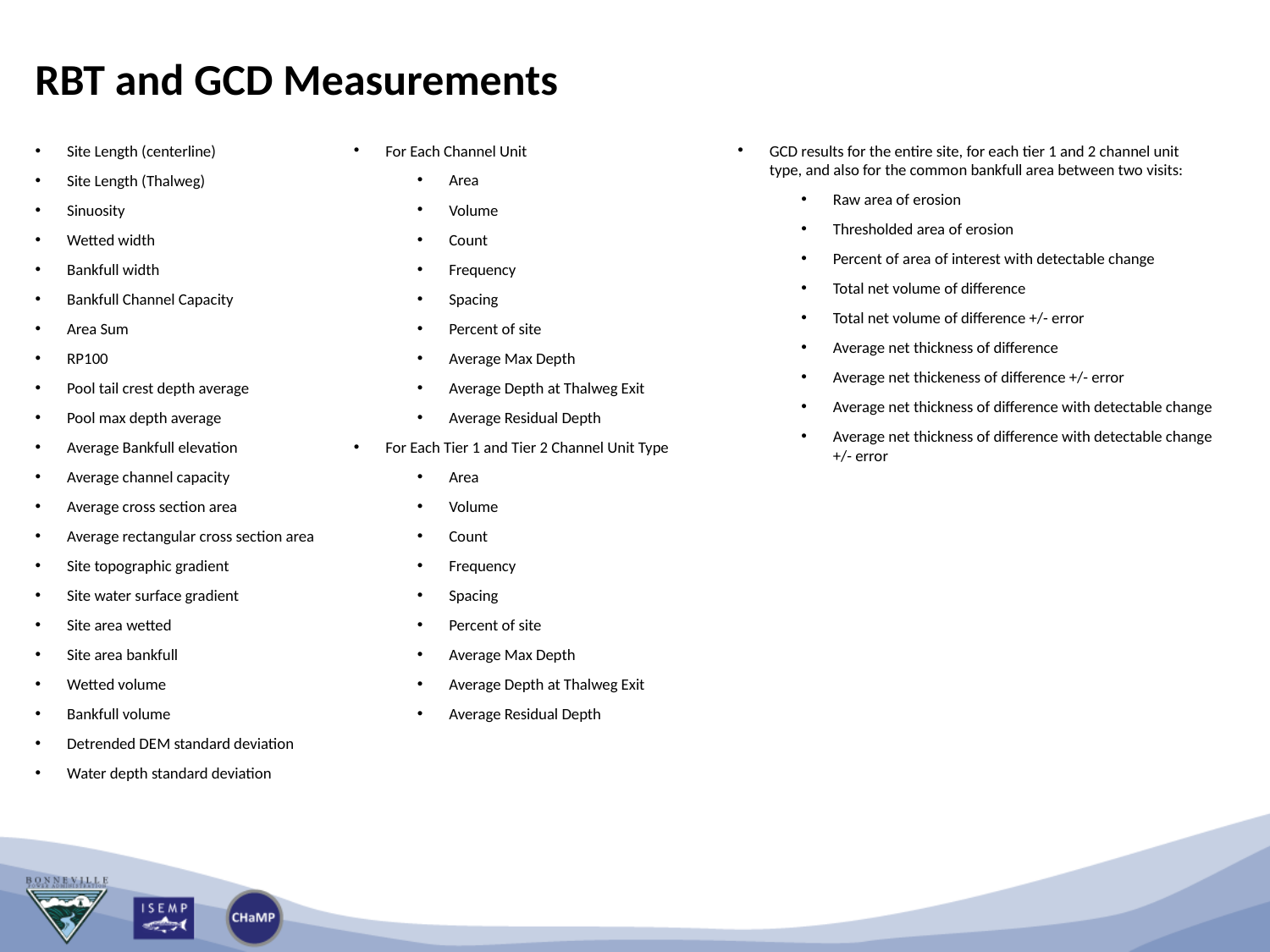

RBT and GCD Measurements
Site Length (centerline)
Site Length (Thalweg)
Sinuosity
Wetted width
Bankfull width
Bankfull Channel Capacity
Area Sum
RP100
Pool tail crest depth average
Pool max depth average
Average Bankfull elevation
Average channel capacity
Average cross section area
Average rectangular cross section area
Site topographic gradient
Site water surface gradient
Site area wetted
Site area bankfull
Wetted volume
Bankfull volume
Detrended DEM standard deviation
Water depth standard deviation

For Each Channel Unit
Area
Volume
Count
Frequency
Spacing
Percent of site
Average Max Depth
Average Depth at Thalweg Exit
Average Residual Depth
For Each Tier 1 and Tier 2 Channel Unit Type
Area
Volume
Count
Frequency
Spacing
Percent of site
Average Max Depth
Average Depth at Thalweg Exit
Average Residual Depth

GCD results for the entire site, for each tier 1 and 2 channel unit type, and also for the common bankfull area between two visits:
Raw area of erosion
Thresholded area of erosion
Percent of area of interest with detectable change
Total net volume of difference
Total net volume of difference +/- error
Average net thickness of difference
Average net thickeness of difference +/- error
Average net thickness of difference with detectable change
Average net thickness of difference with detectable change +/- error